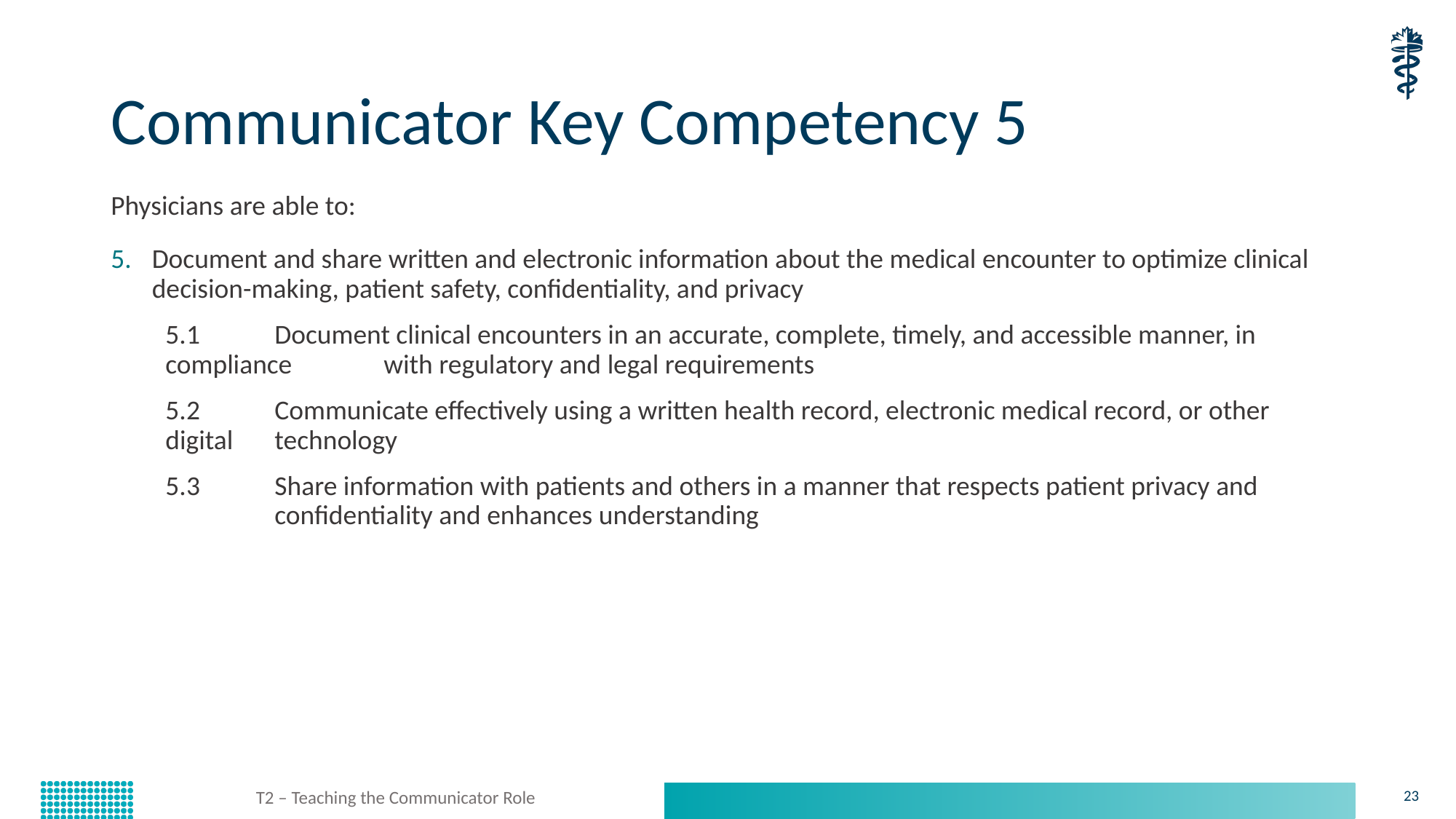

# Communicator Key Competency 5
Physicians are able to:
Document and share written and electronic information about the medical encounter to optimize clinical decision-making, patient safety, confidentiality, and privacy
5.1 	Document clinical encounters in an accurate, complete, timely, and accessible manner, in compliance 	with regulatory and legal requirements
5.2 	Communicate effectively using a written health record, electronic medical record, or other digital 	technology
5.3 	Share information with patients and others in a manner that respects patient privacy and 	confidentiality and enhances understanding
T2 – Teaching the Communicator Role
23